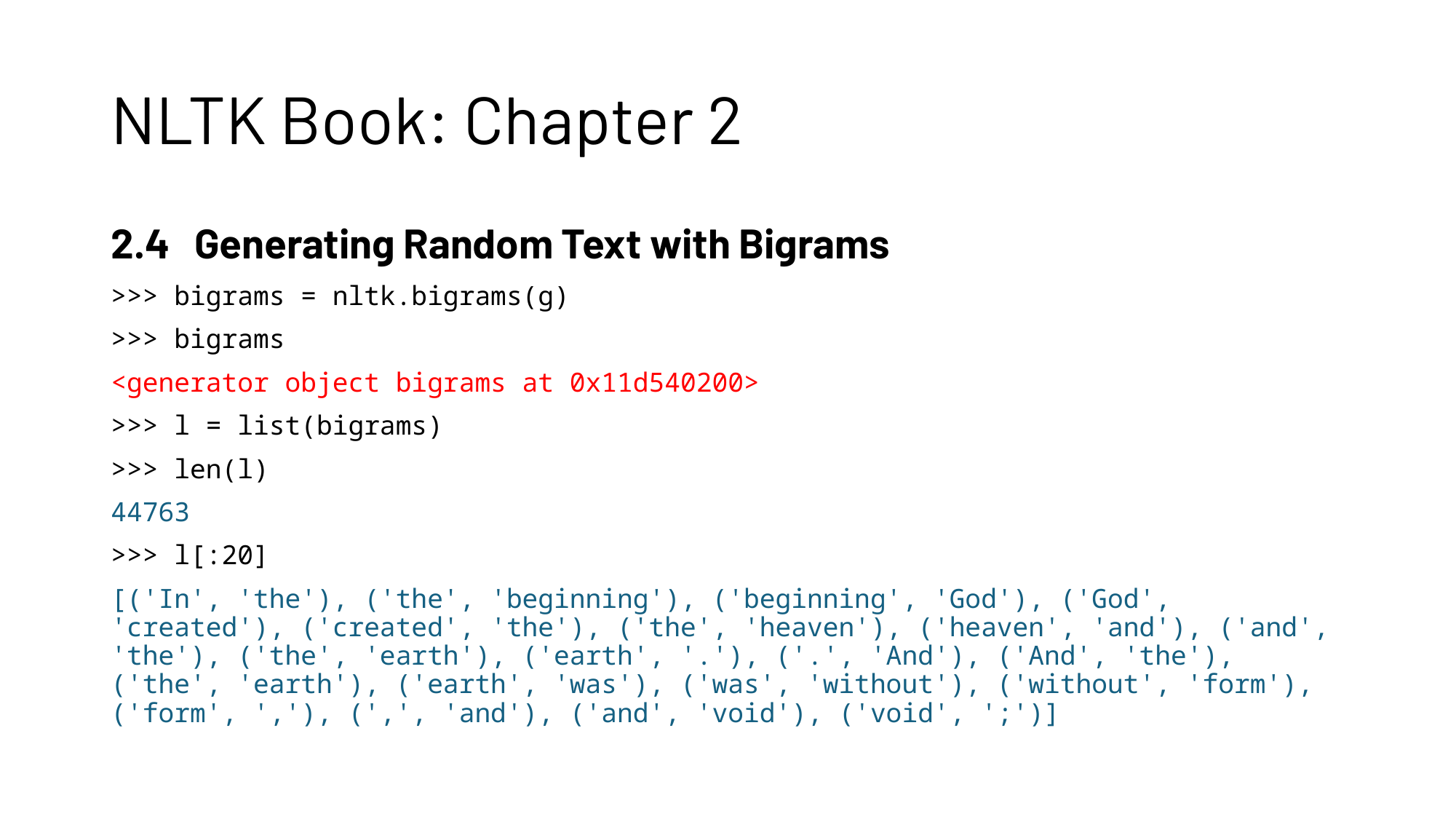

# NLTK Book: Chapter 2
2.4   Generating Random Text with Bigrams
>>> bigrams = nltk.bigrams(g)
>>> bigrams
<generator object bigrams at 0x11d540200>
>>> l = list(bigrams)
>>> len(l)
44763
>>> l[:20]
[('In', 'the'), ('the', 'beginning'), ('beginning', 'God'), ('God', 'created'), ('created', 'the'), ('the', 'heaven'), ('heaven', 'and'), ('and', 'the'), ('the', 'earth'), ('earth', '.'), ('.', 'And'), ('And', 'the'), ('the', 'earth'), ('earth', 'was'), ('was', 'without'), ('without', 'form'), ('form', ','), (',', 'and'), ('and', 'void'), ('void', ';')]